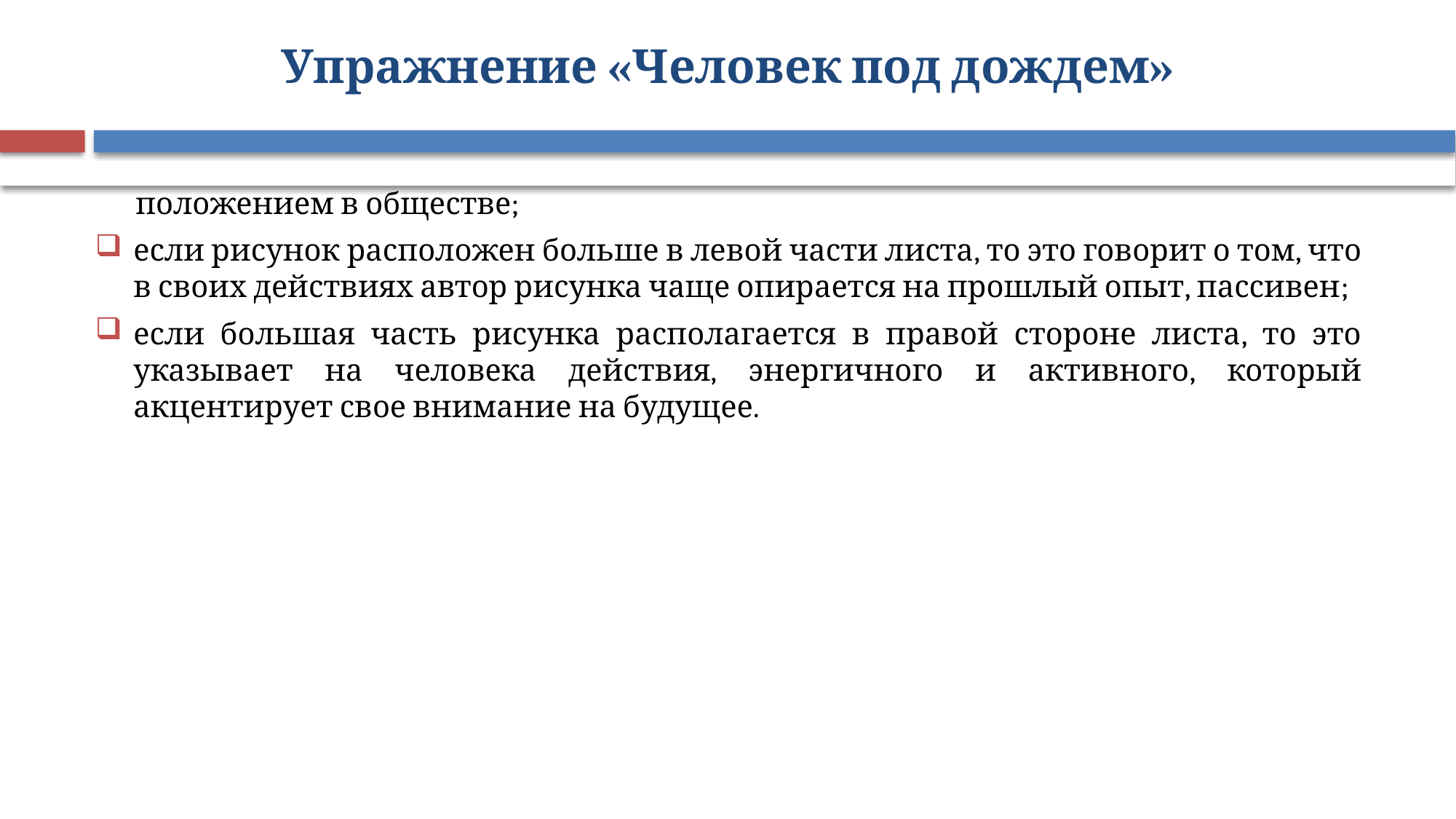

# Упражнение «Человек под дождем»
      положением в обществе;
если рисунок расположен больше в левой части листа, то это говорит о том, что в своих действиях автор рисунка чаще опирается на прошлый опыт, пассивен;
если большая часть рисунка располагается в правой стороне листа, то это указывает на человека действия, энергичного и активного, который акцентирует свое внимание на будущее.